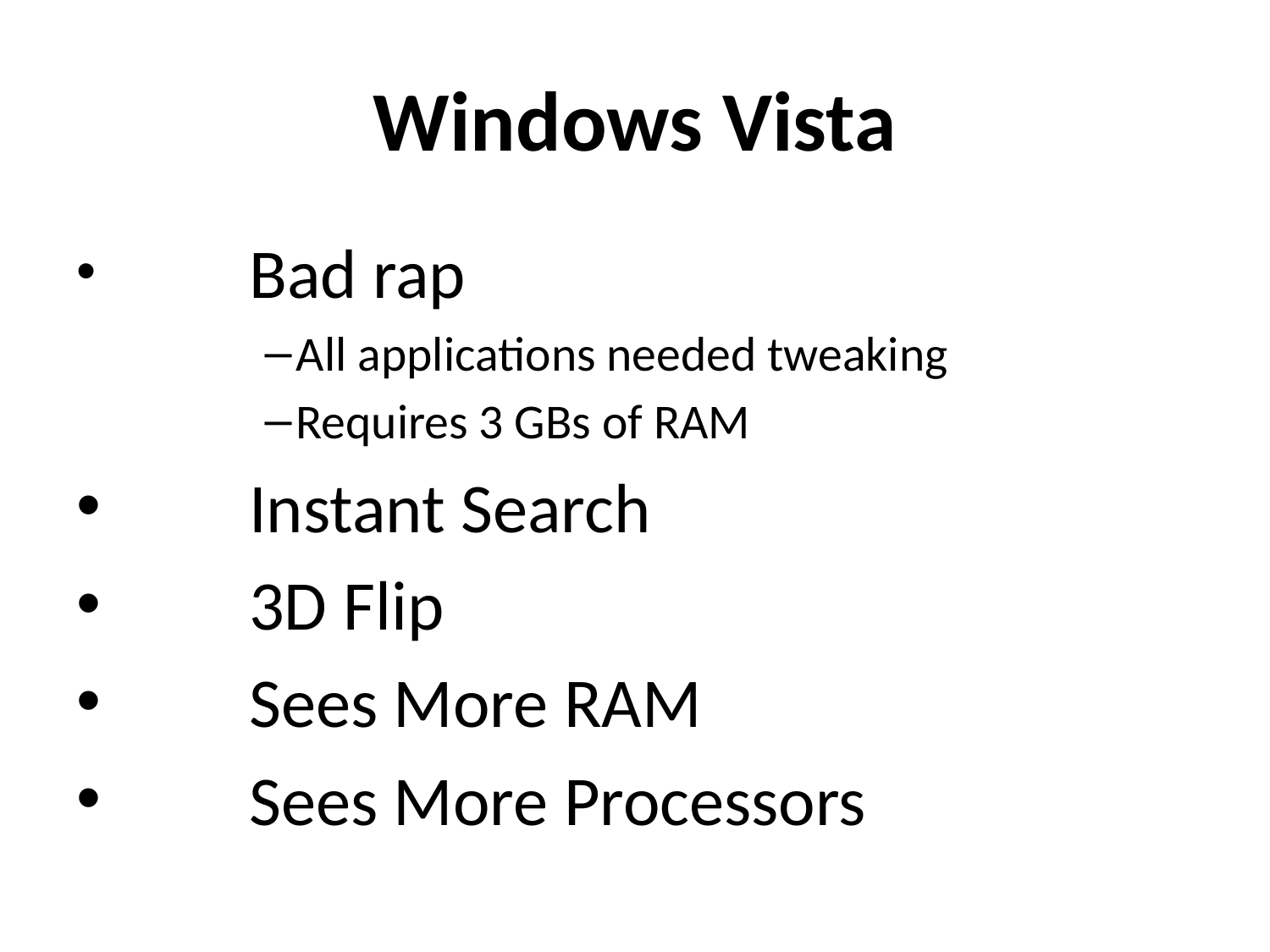

# Windows Vista
	Bad rap
All applications needed tweaking
Requires 3 GBs of RAM
	Instant Search
	3D Flip
	Sees More RAM
	Sees More Processors